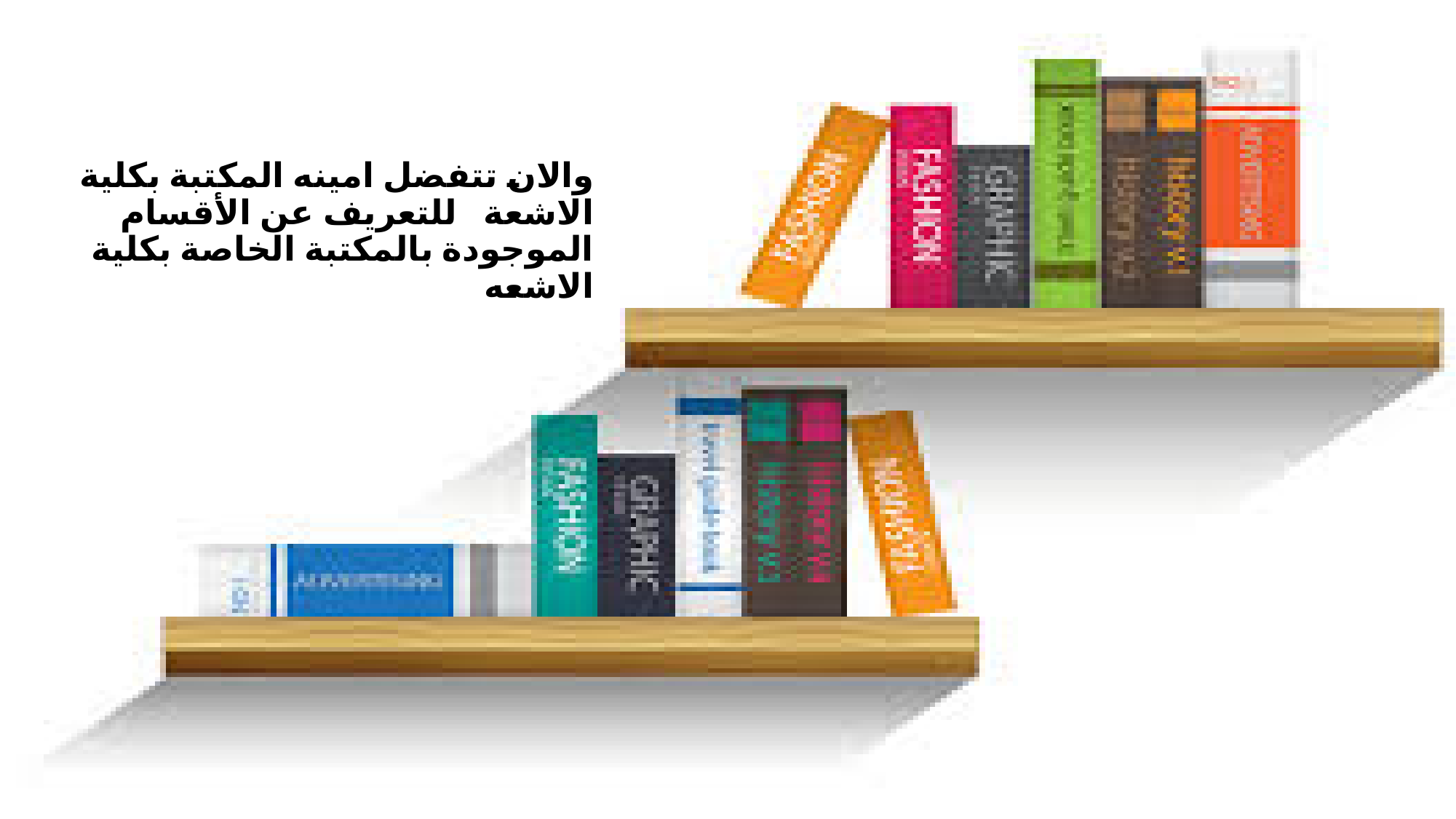

# والان تتفضل امينه المكتبة بكلية الاشعة   للتعريف عن الأقسام الموجودة بالمكتبة الخاصة بكلية الاشعه